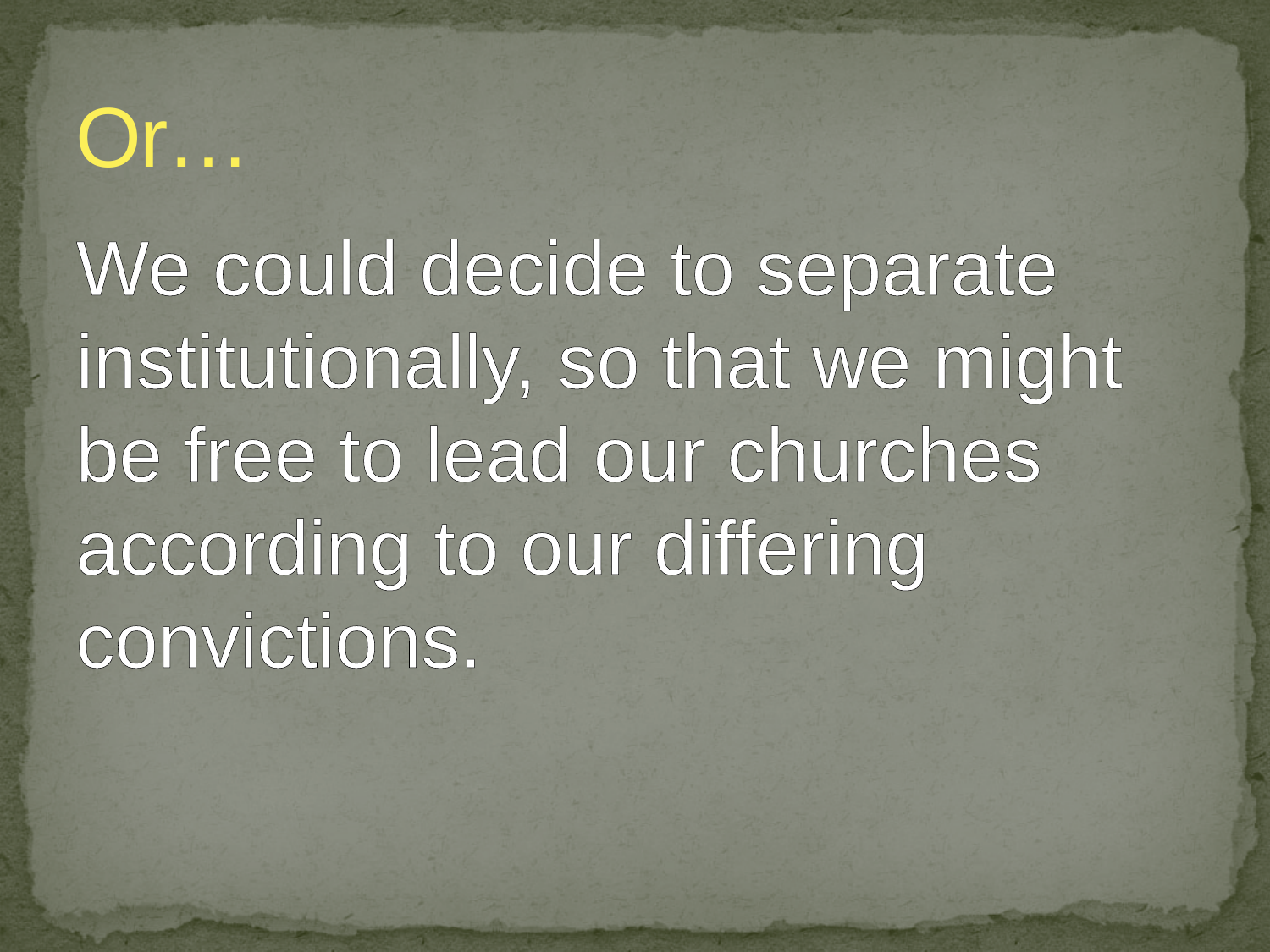

# Or…
We could decide to separate institutionally, so that we might be free to lead our churches according to our differing convictions.